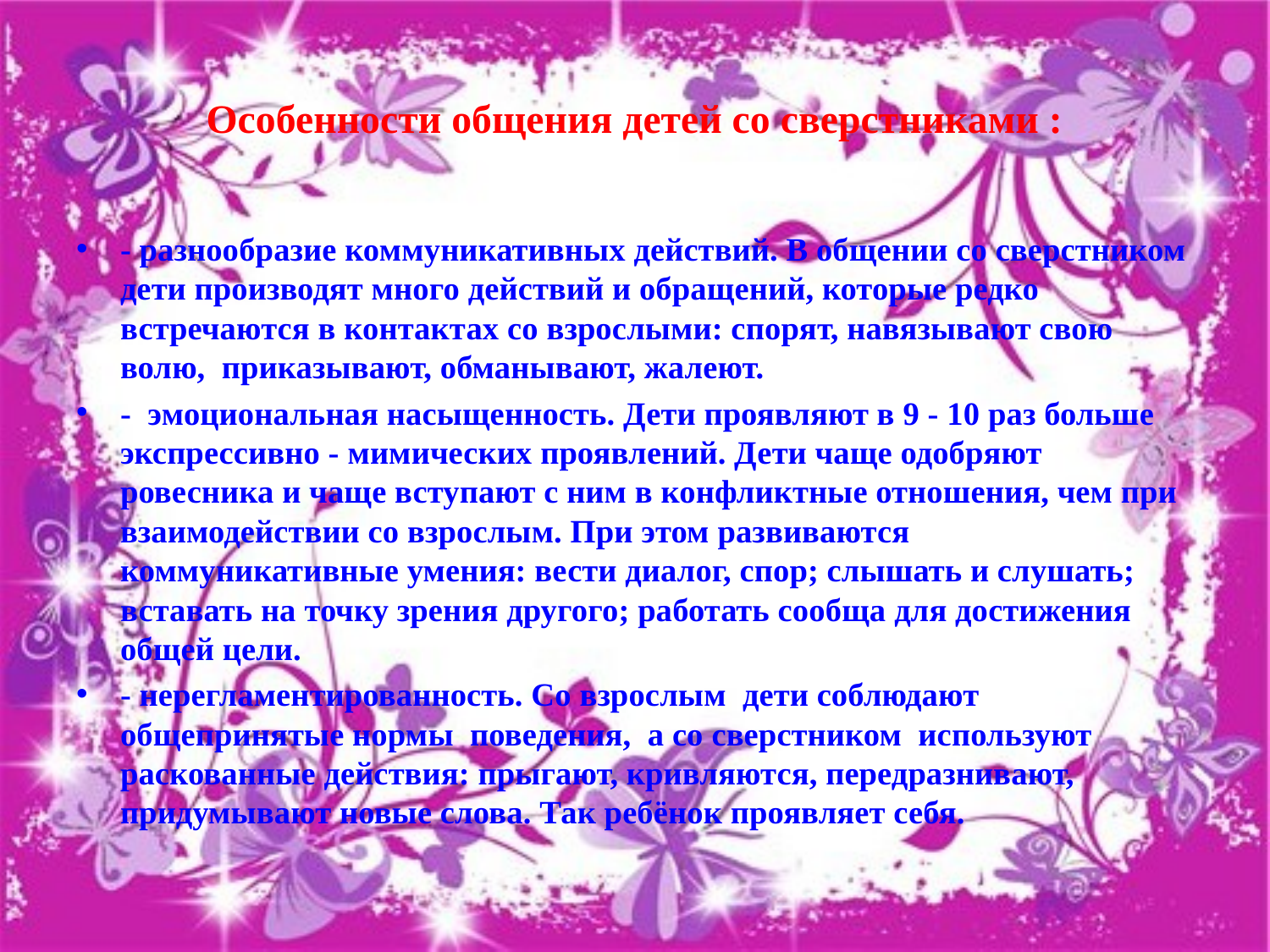

# Особенности общения детей со сверстниками :
- разнообразие коммуникативных действий. В общении со сверстником дети производят много действий и обращений, которые редко встречаются в контактах со взрослыми: спорят, навязывают свою волю,  приказывают, обманывают, жалеют.
-  эмоциональная насыщенность. Дети проявляют в 9 - 10 раз больше экспрессивно - мимических проявлений. Дети чаще одобряют ровесника и чаще вступают с ним в конфликтные отношения, чем при взаимодействии со взрослым. При этом развиваются коммуникативные умения: вести диалог, спор; слышать и слушать; вставать на точку зрения другого; работать сообща для достижения общей цели.
- нерегламентированность. Со взрослым  дети соблюдают общепринятые нормы  поведения,  а со сверстником  используют  раскованные действия: прыгают, кривляются, передразнивают, придумывают новые слова. Так ребёнок проявляет себя.